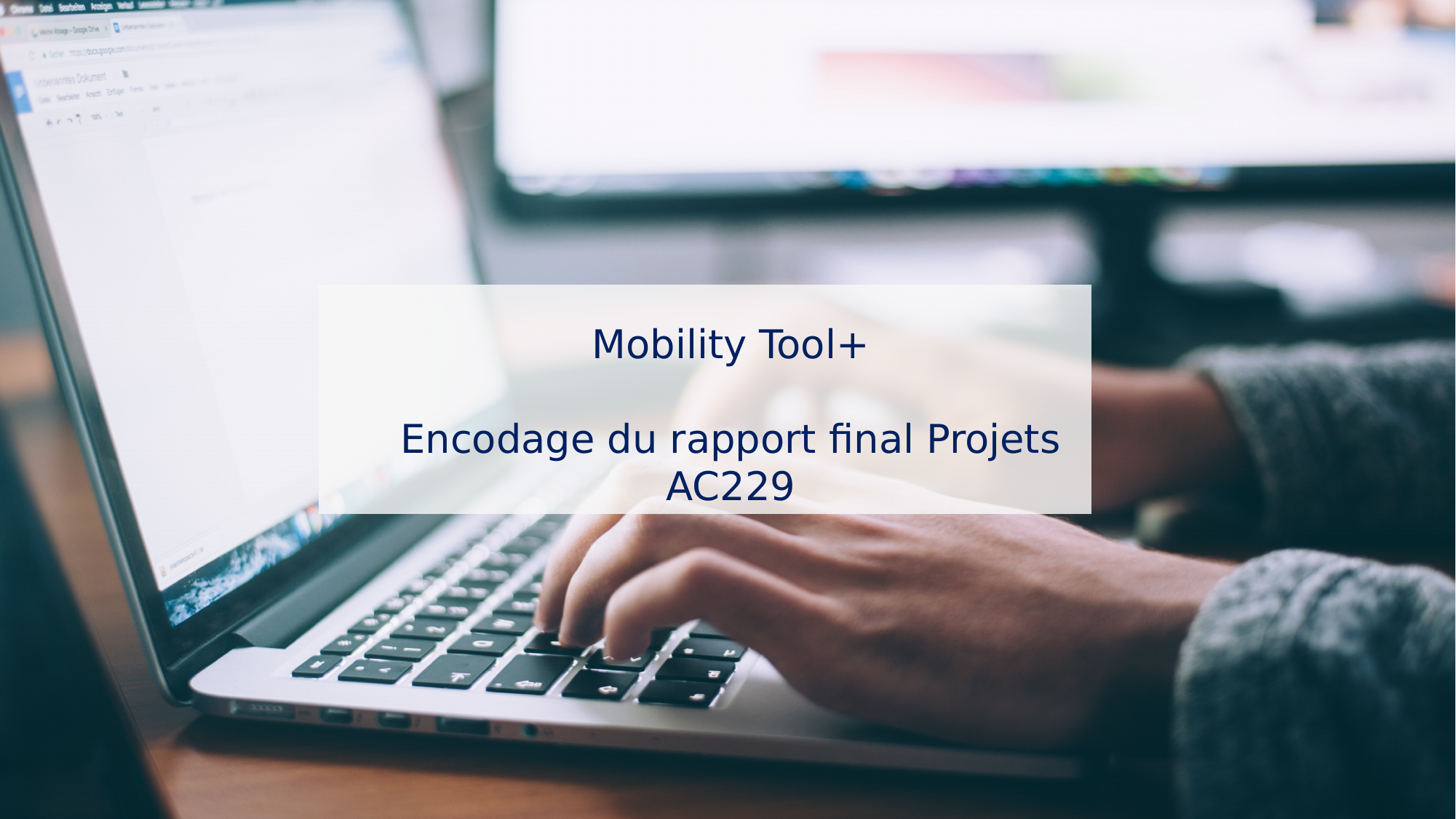

Mobility Tool+

Encodage du rapport final Projets AC229